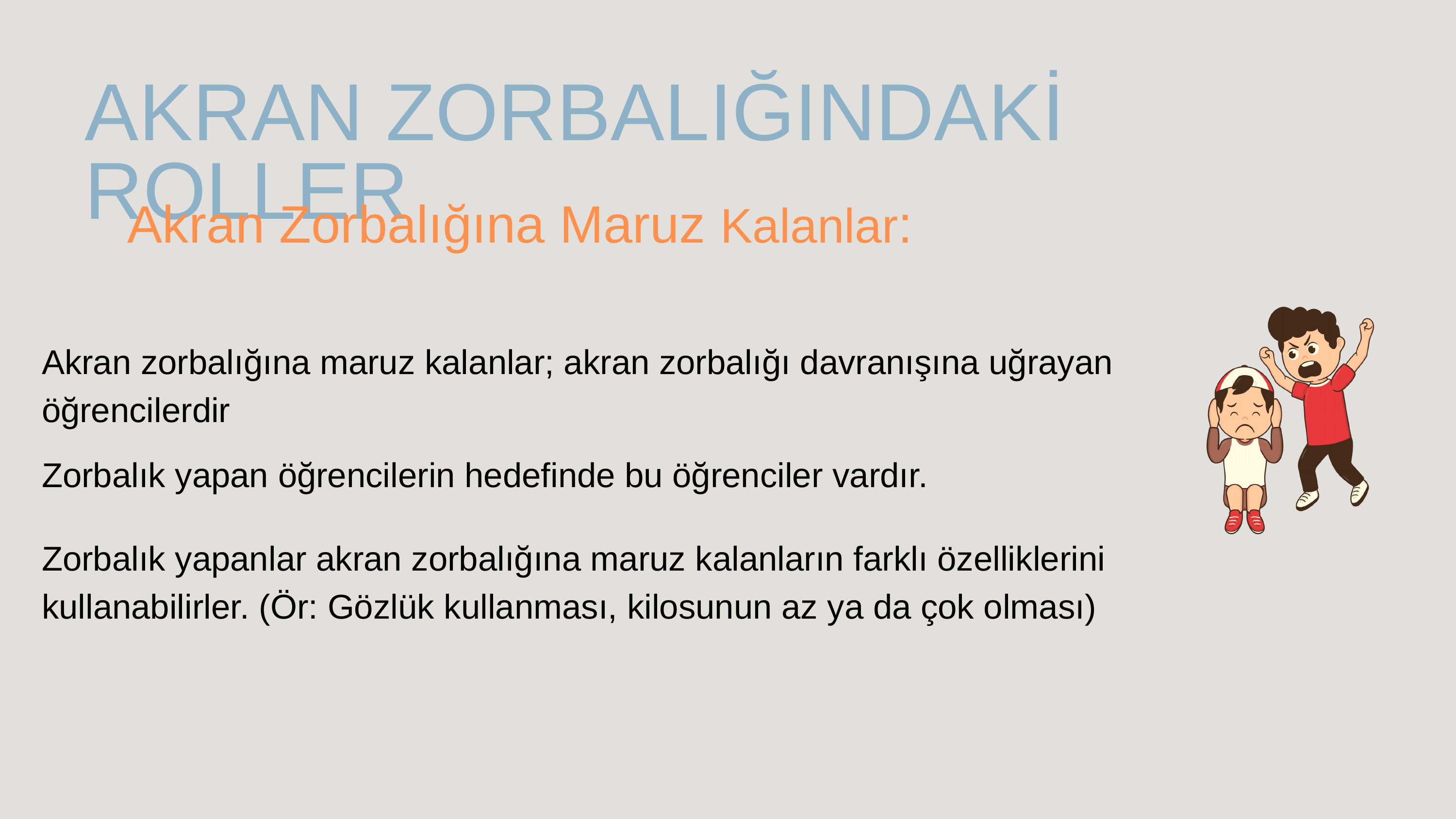

AKRAN ZORBALIĞINDAKİ ROLLER
Akran Zorbalığına Maruz Kalanlar:

Akran zorbalığına maruz kalanlar; akran zorbalığı davranışına uğrayan öğrencilerdir
Zorbalık yapan öğrencilerin hedefinde bu öğrenciler vardır.
Zorbalık yapanlar akran zorbalığına maruz kalanların farklı özelliklerini kullanabilirler. (Ör: Gözlük kullanması, kilosunun az ya da çok olması)